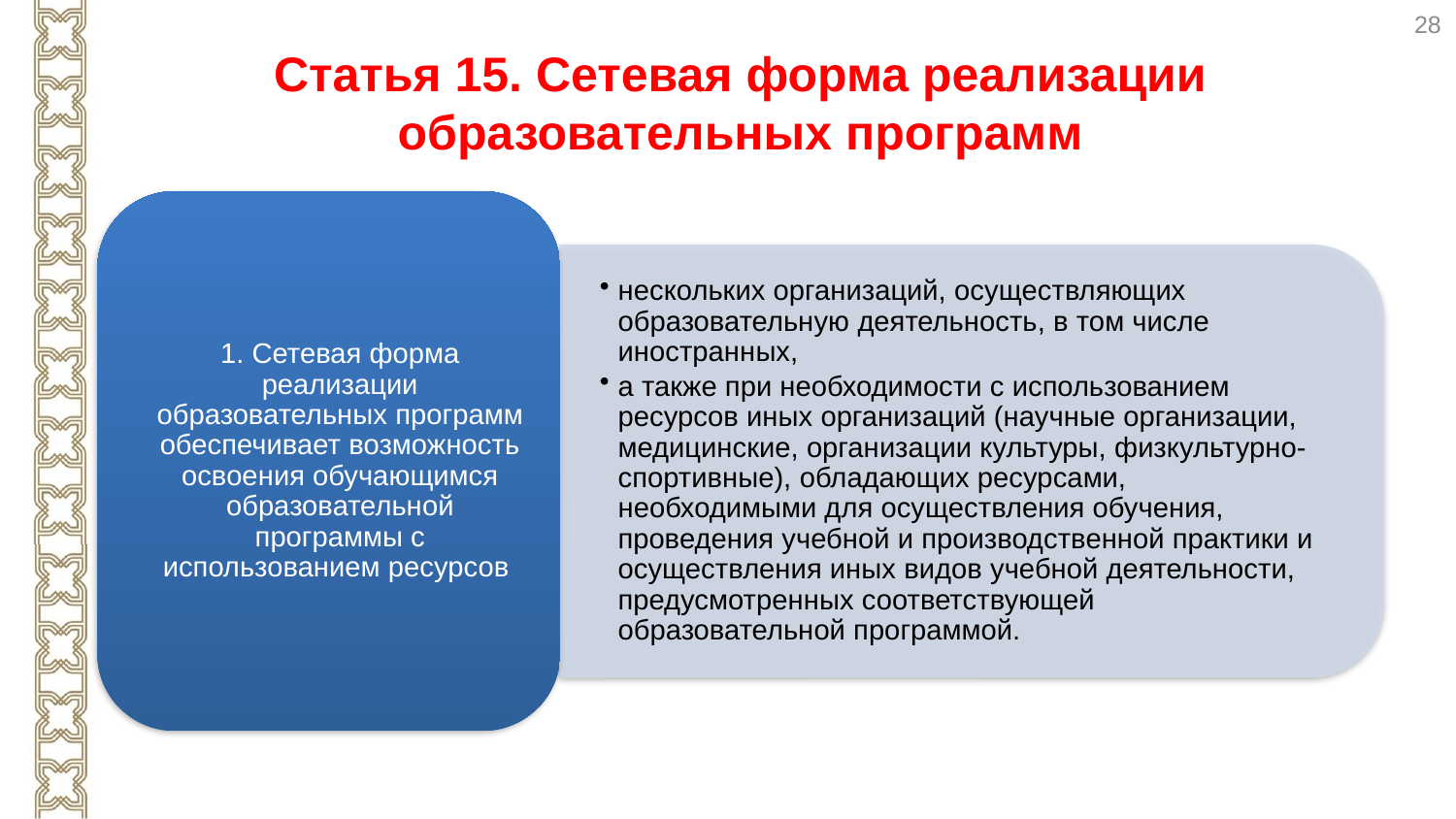

28
# Статья 15. Сетевая форма реализации образовательных программ
нескольких организаций, осуществляющих образовательную деятельность, в том числе иностранных,
а также при необходимости с использованием ресурсов иных организаций (научные организации, медицинские, организации культуры, физкультурно-спортивные), обладающих ресурсами, необходимыми для осуществления обучения, проведения учебной и производственной практики и осуществления иных видов учебной деятельности, предусмотренных соответствующей образовательной программой.
1. Сетевая форма реализации образовательных программ обеспечивает возможность освоения обучающимся образовательной программы с использованием ресурсов